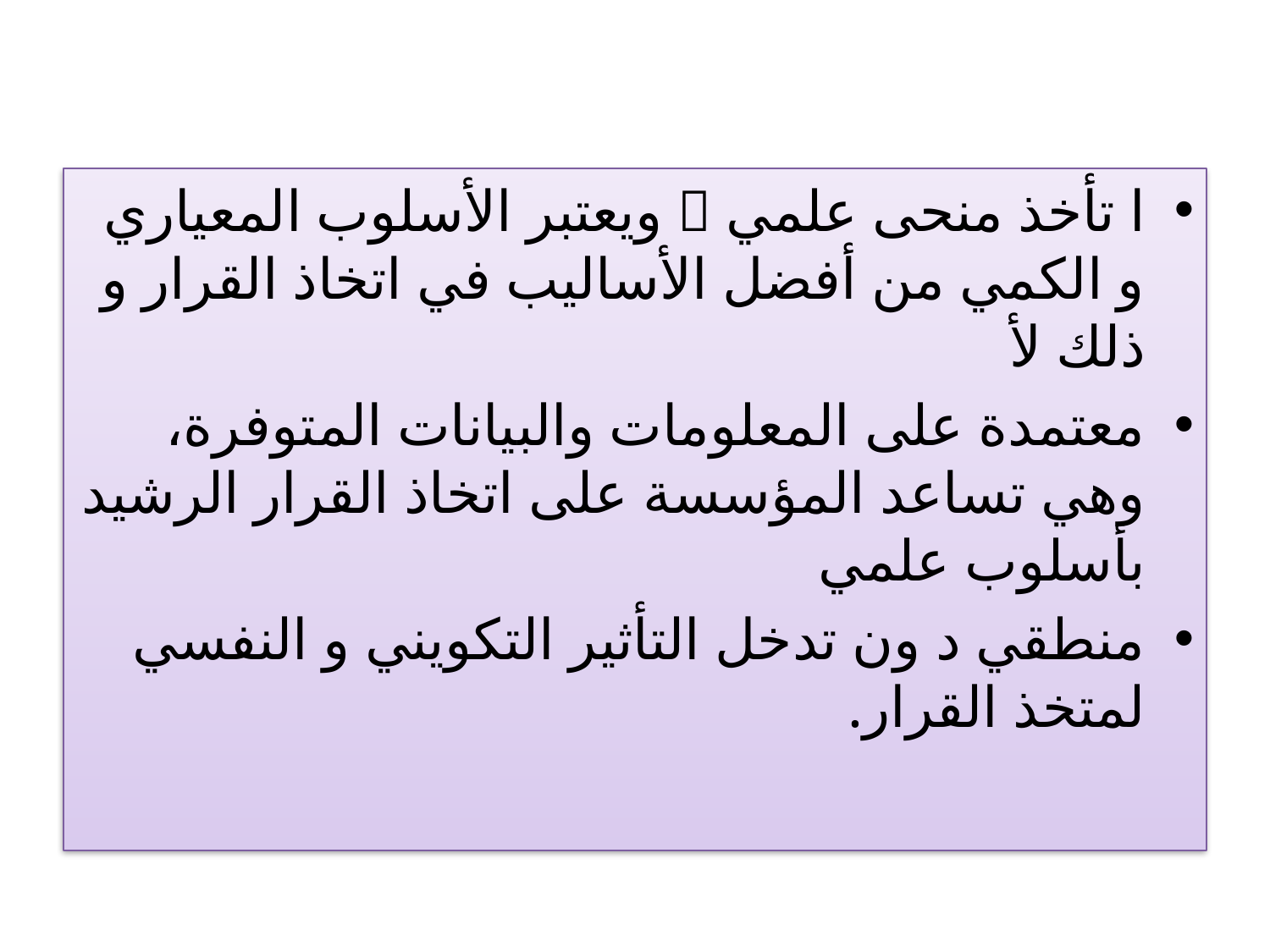

#
ا تأخذ منحى علمي 􀄔 ويعتبر الأسلوب المعياري و الكمي من أفضل الأساليب في اتخاذ القرار و ذلك لأ
معتمدة على المعلومات والبيانات المتوفرة، وهي تساعد المؤسسة على اتخاذ القرار الرشيد بأسلوب علمي
منطقي د ون تدخل التأثير التكويني و النفسي لمتخذ القرار.